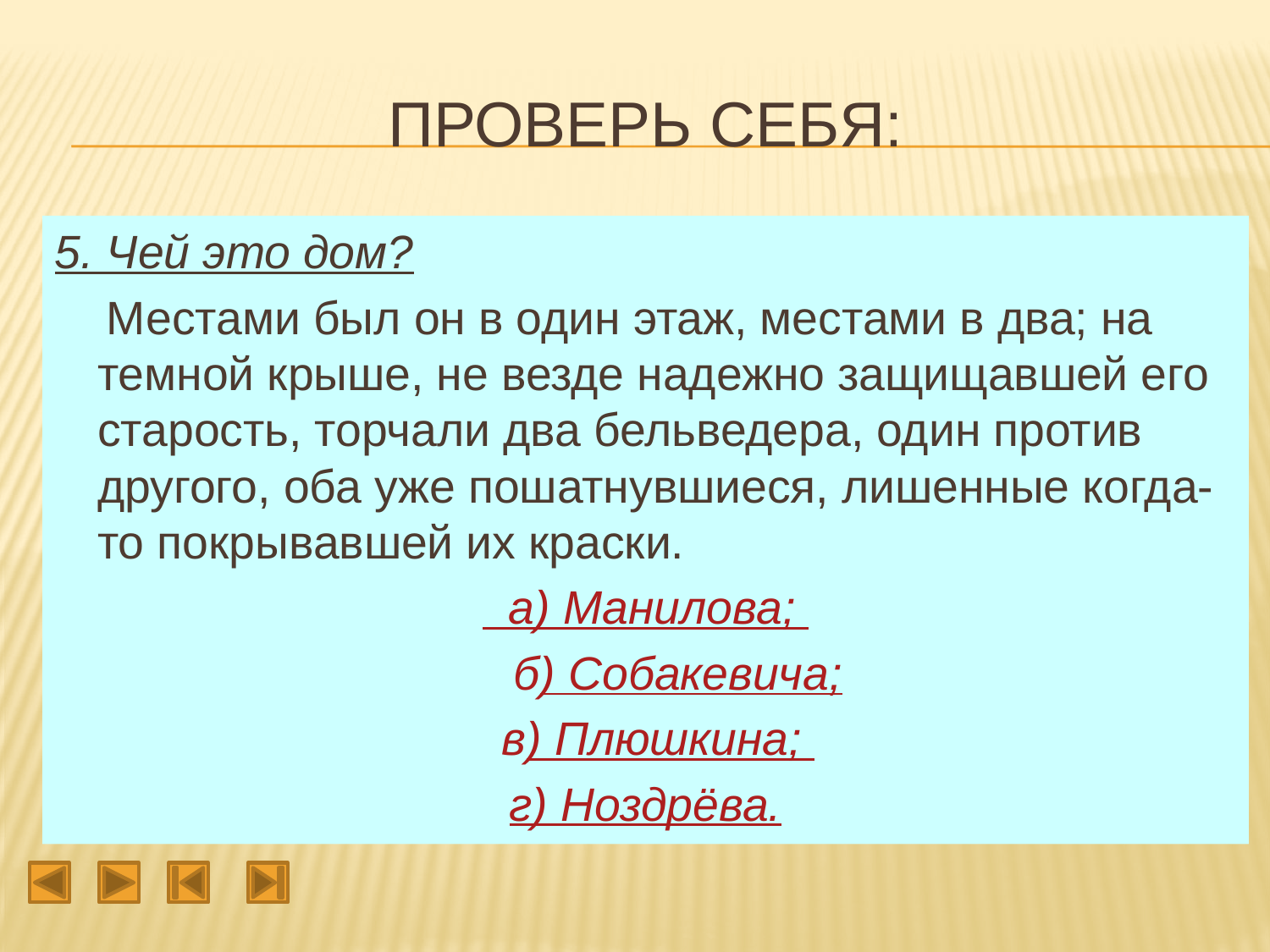

# Проверь себя:
5. Чей это дом?
    Местами был он в один этаж, местами в два; на темной крыше, не везде надежно защищавшей его старость, торчали два бельведера, один против другого, оба уже пошатнувшиеся, лишенные когда-то покрывавшей их краски.
  а) Манилова;
     б) Собакевича;
  в) Плюшкина;
г) Ноздрёва.